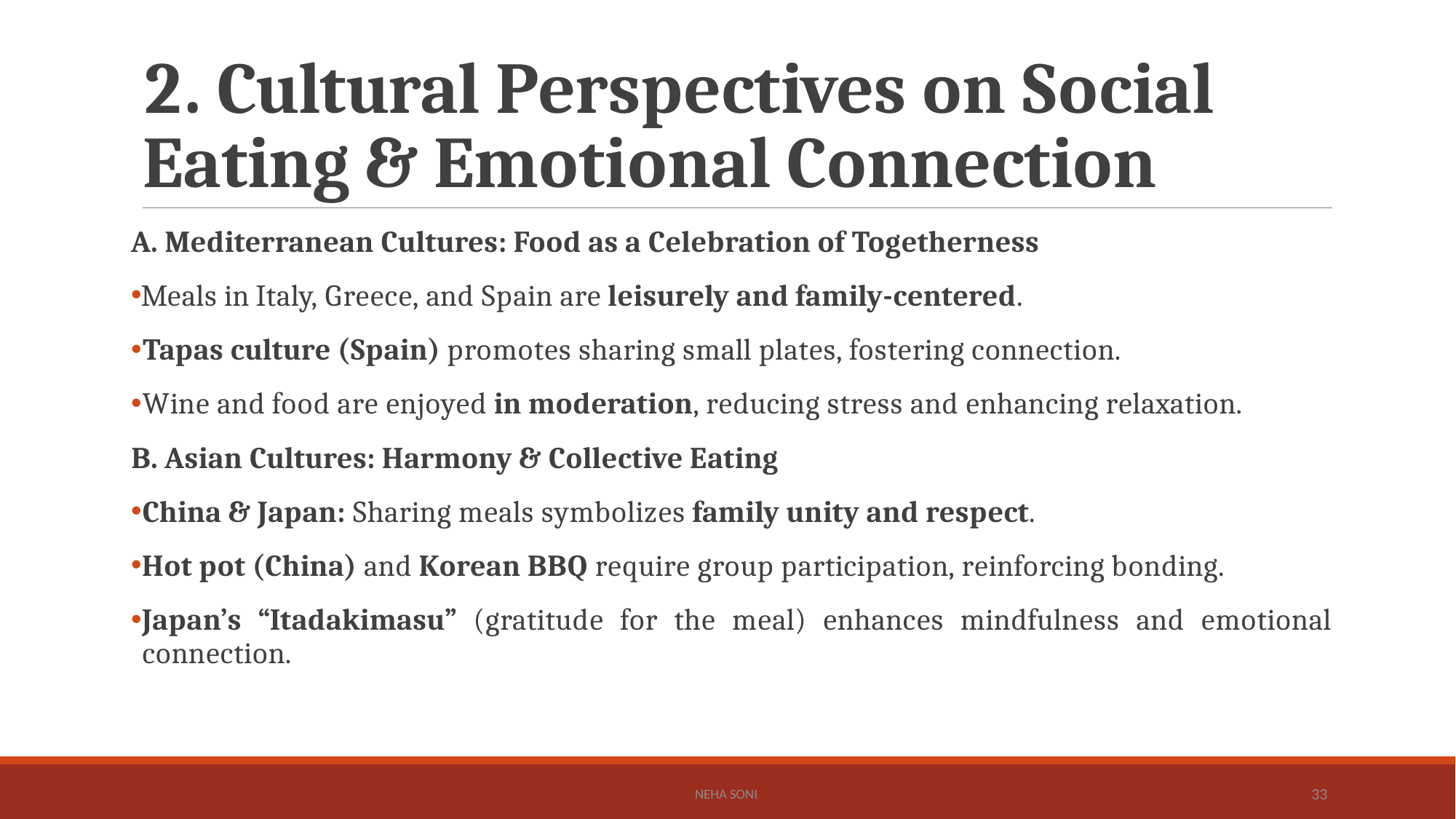

# 2. Cultural Perspectives on Social Eating & Emotional Connection
A. Mediterranean Cultures: Food as a Celebration of Togetherness
Meals in Italy, Greece, and Spain are leisurely and family-centered.
Tapas culture (Spain) promotes sharing small plates, fostering connection.
Wine and food are enjoyed in moderation, reducing stress and enhancing relaxation.
B. Asian Cultures: Harmony & Collective Eating
China & Japan: Sharing meals symbolizes family unity and respect.
Hot pot (China) and Korean BBQ require group participation, reinforcing bonding.
Japan’s “Itadakimasu” (gratitude for the meal) enhances mindfulness and emotional connection.

Neha Soni
33